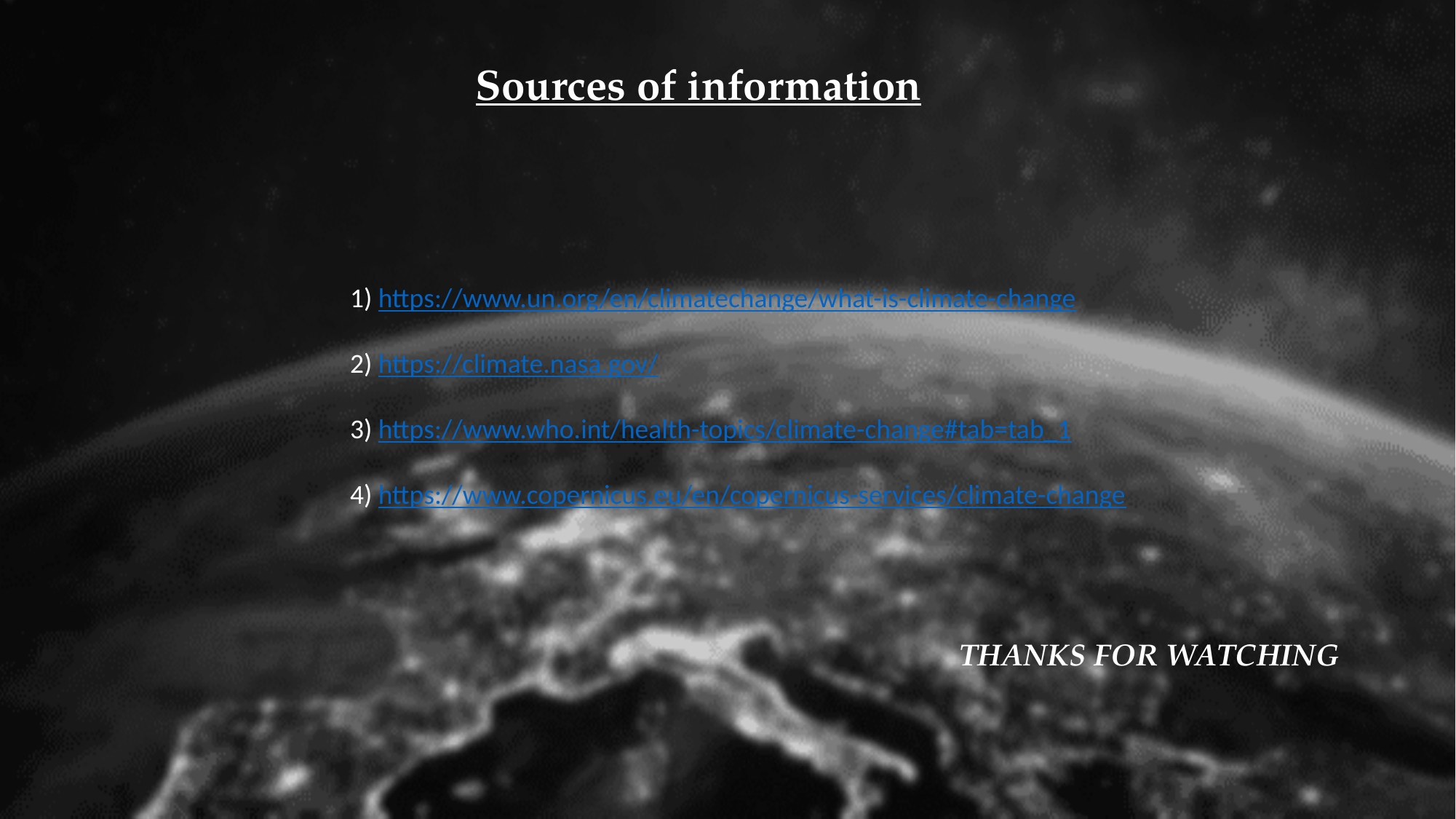

Sources of information
 1) https://www.un.org/en/climatechange/what-is-climate-change

 2) https://climate.nasa.gov/

 3) https://www.who.int/health-topics/climate-change#tab=tab_1

 4) https://www.copernicus.eu/en/copernicus-services/climate-change
THANKS FOR WATCHING